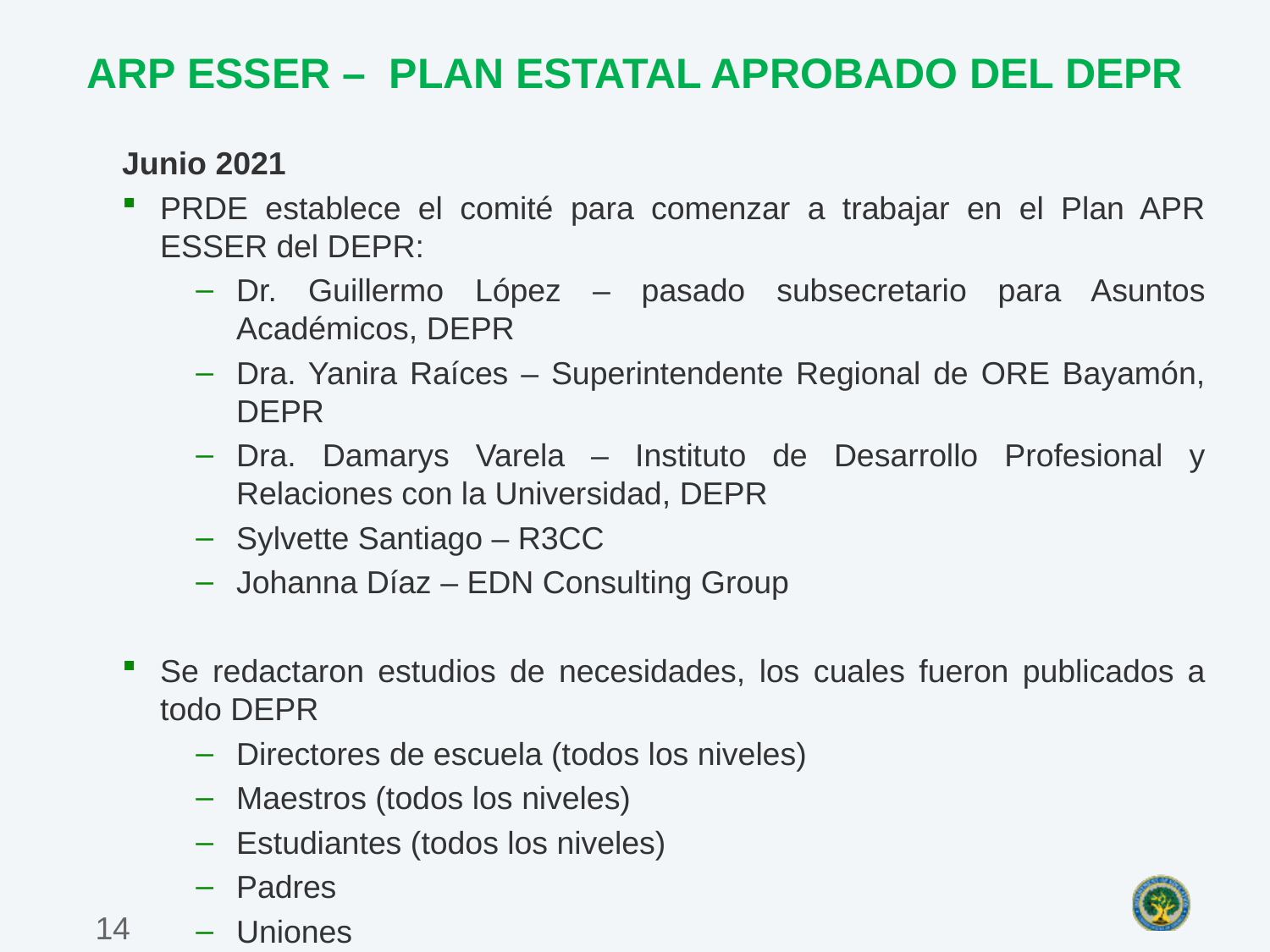

# ARP ESSER –  Plan Estatal Aprobado del DEPR
Junio 2021
PRDE establece el comité para comenzar a trabajar en el Plan APR ESSER del DEPR:
Dr. Guillermo López – pasado subsecretario para Asuntos Académicos, DEPR
Dra. Yanira Raíces – Superintendente Regional de ORE Bayamón, DEPR
Dra. Damarys Varela – Instituto de Desarrollo Profesional y Relaciones con la Universidad, DEPR
Sylvette Santiago – R3CC
Johanna Díaz – EDN Consulting Group

Se redactaron estudios de necesidades, los cuales fueron publicados a todo DEPR
Directores de escuela (todos los niveles)
Maestros (todos los niveles)
Estudiantes (todos los niveles)
Padres
Uniones
Se llevó a cabo grupos focales con este sector
14